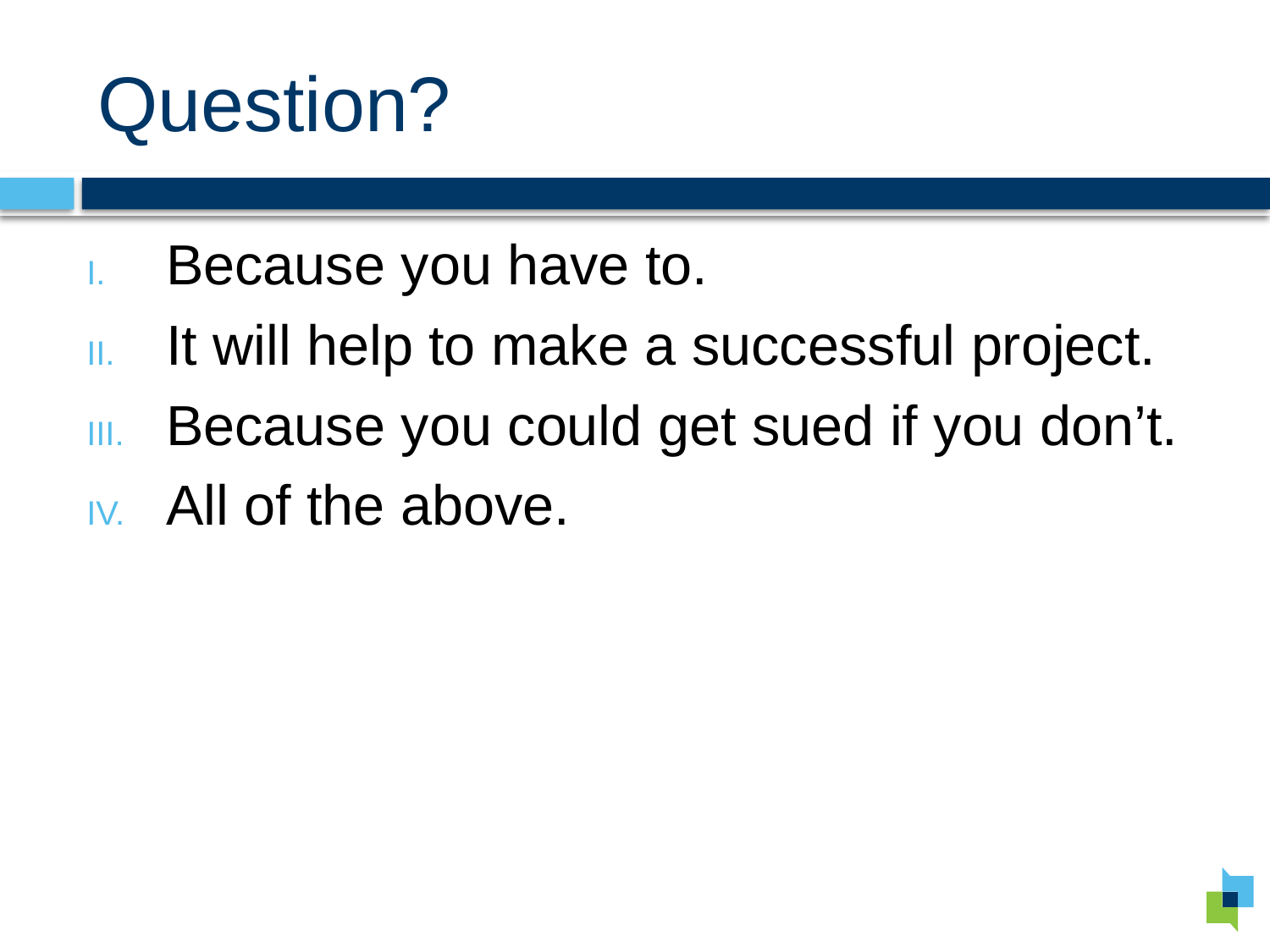

# Question?
Because you have to.
It will help to make a successful project.
Because you could get sued if you don’t.
All of the above.